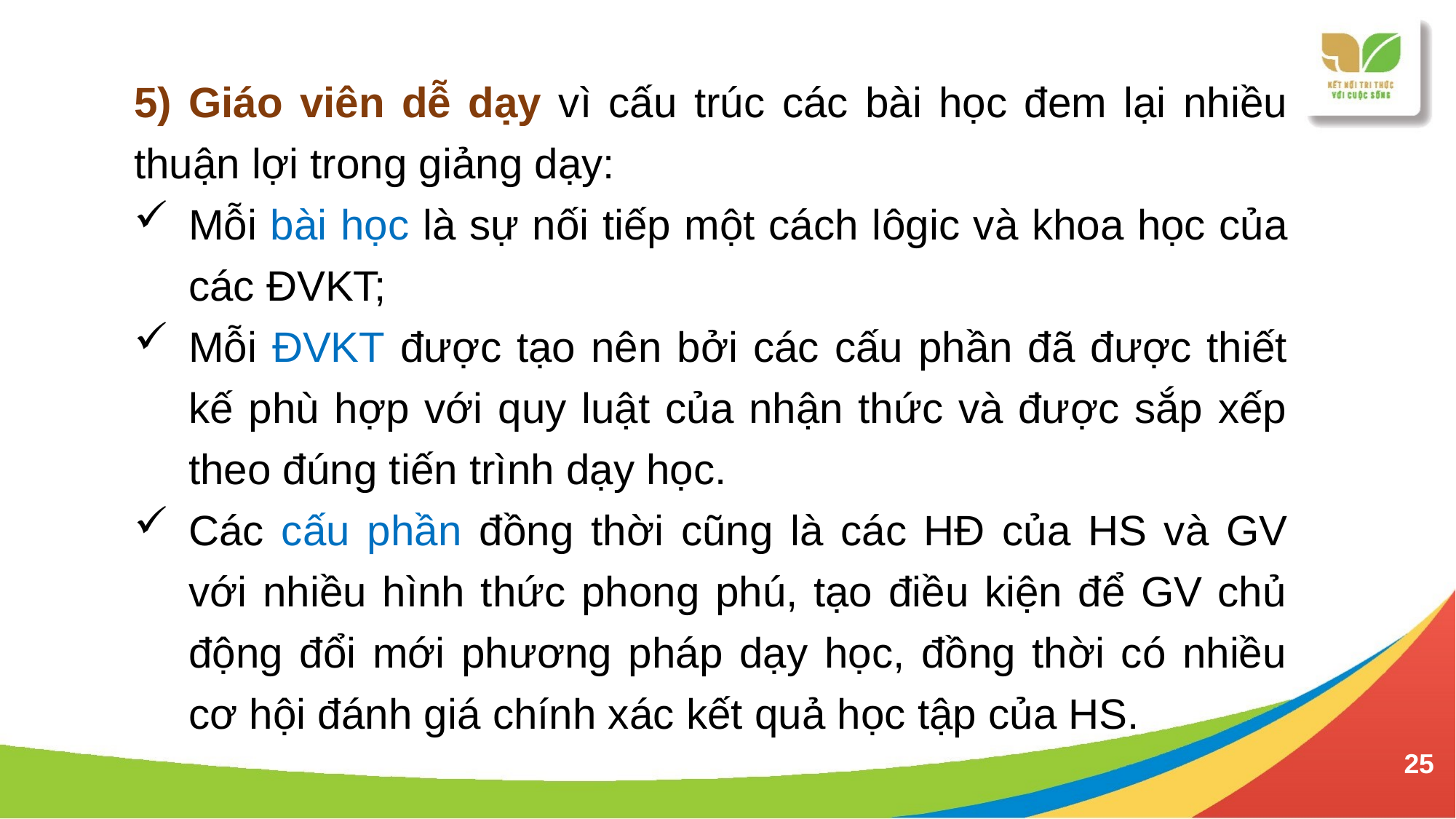

5) Giáo viên dễ dạy vì cấu trúc các bài học đem lại nhiều thuận lợi trong giảng dạy:
Mỗi bài học là sự nối tiếp một cách lôgic và khoa học của các ĐVKT;
Mỗi ĐVKT được tạo nên bởi các cấu phần đã được thiết kế phù hợp với quy luật của nhận thức và được sắp xếp theo đúng tiến trình dạy học.
Các cấu phần đồng thời cũng là các HĐ của HS và GV với nhiều hình thức phong phú, tạo điều kiện để GV chủ động đổi mới phương pháp dạy học, đồng thời có nhiều cơ hội đánh giá chính xác kết quả học tập của HS.